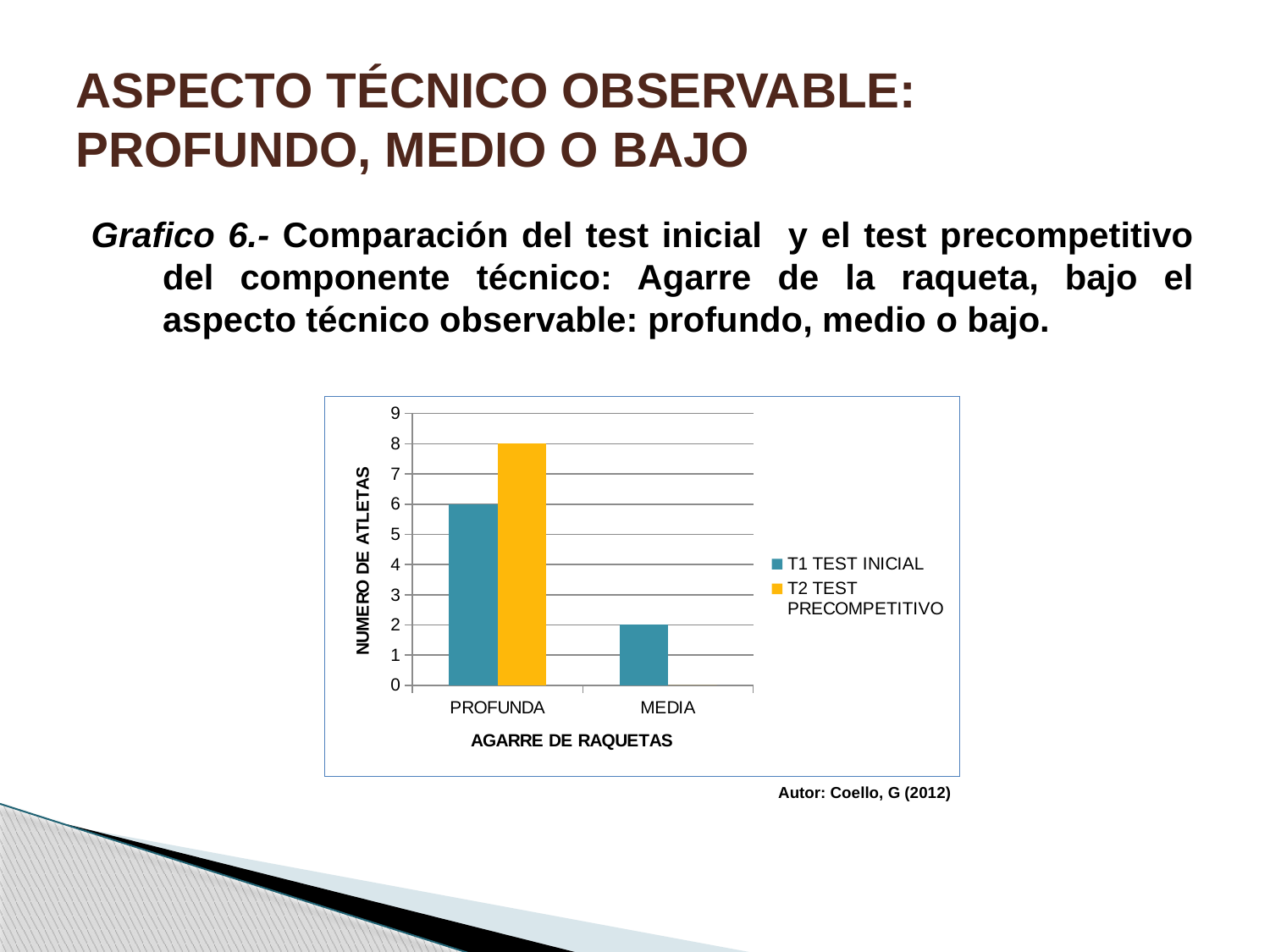

# ASPECTO TÉCNICO OBSERVABLE: PROFUNDO, MEDIO O BAJO
Grafico 6.- Comparación del test inicial  y el test precompetitivo del componente técnico: Agarre de la raqueta, bajo el aspecto técnico observable: profundo, medio o bajo.

### Chart

| Category | T1 TEST INICIAL | T2 TEST PRECOMPETITIVO |
|---|---|---|
| PROFUNDA | 6.0 | 8.0 |
| MEDIA | 2.0 | 0.0 |
Autor: Coello, G (2012)